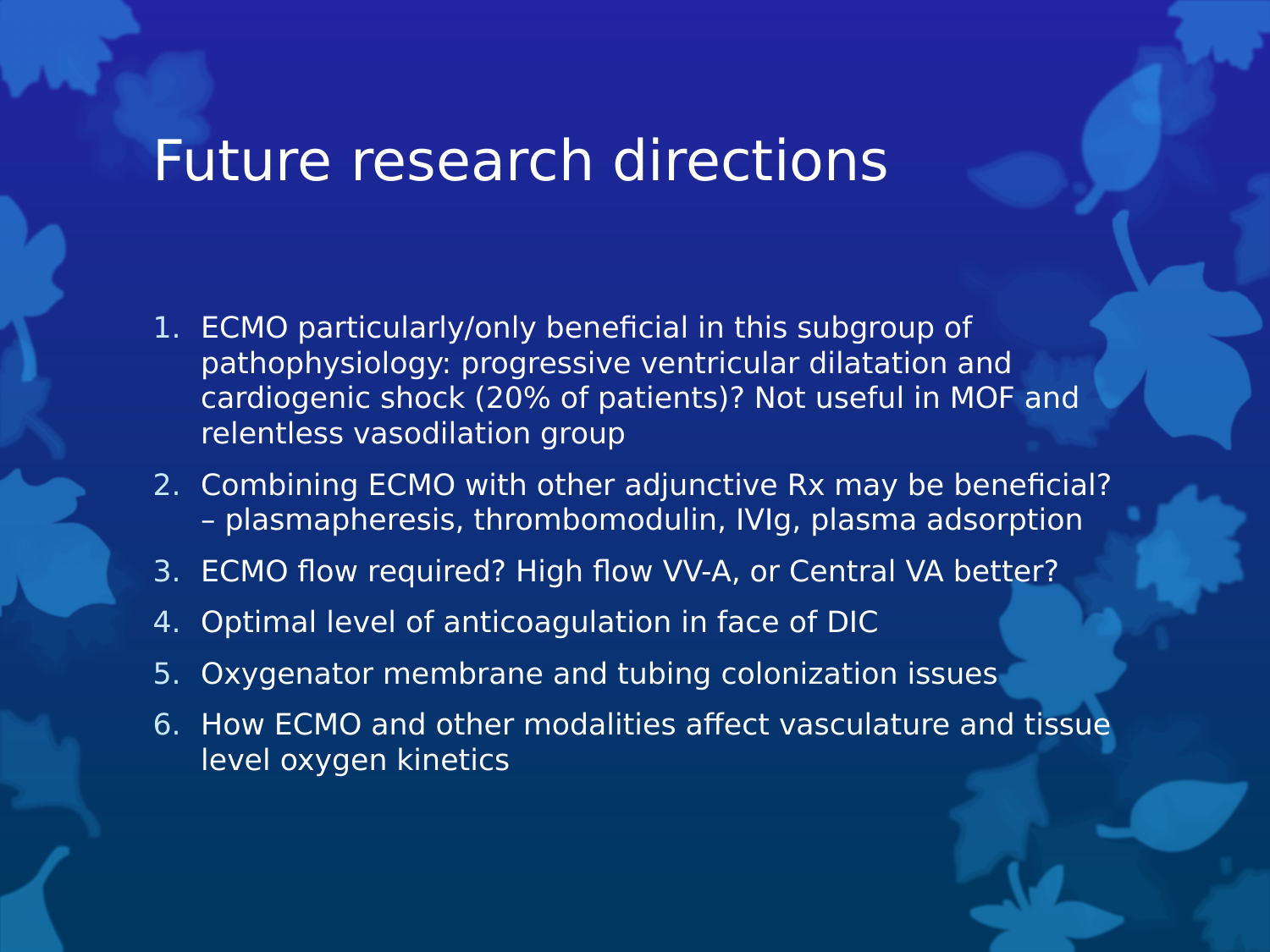

# Future research directions

ECMO particularly/only beneficial in this subgroup of pathophysiology: progressive ventricular dilatation and cardiogenic shock (20% of patients)? Not useful in MOF and relentless vasodilation group
Combining ECMO with other adjunctive Rx may be beneficial? – plasmapheresis, thrombomodulin, IVIg, plasma adsorption
ECMO flow required? High flow VV-A, or Central VA better?
Optimal level of anticoagulation in face of DIC
Oxygenator membrane and tubing colonization issues
How ECMO and other modalities affect vasculature and tissue level oxygen kinetics